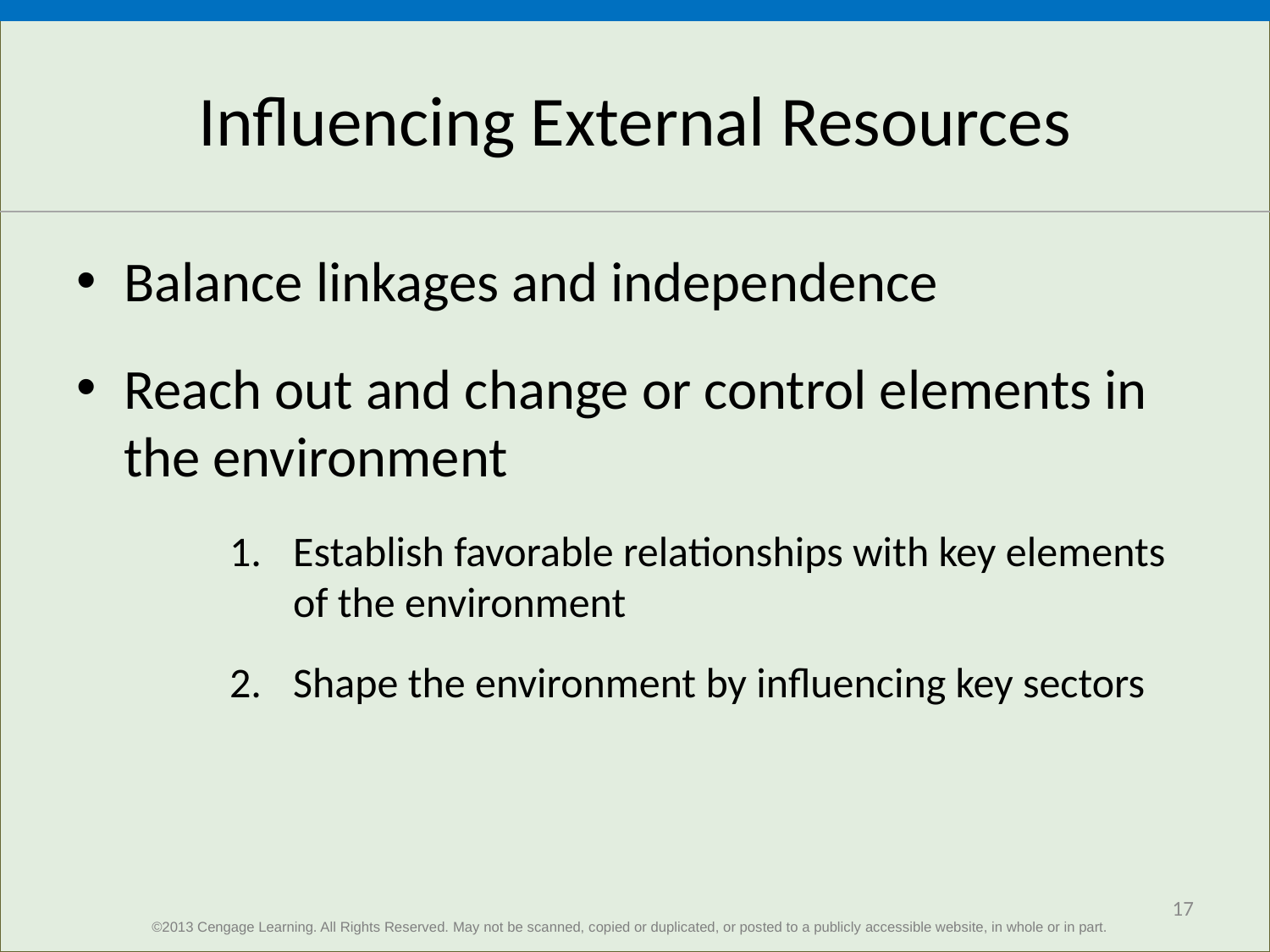

# Influencing External Resources
Balance linkages and independence
Reach out and change or control elements in the environment
Establish favorable relationships with key elements of the environment
Shape the environment by influencing key sectors
17
©2013 Cengage Learning. All Rights Reserved. May not be scanned, copied or duplicated, or posted to a publicly accessible website, in whole or in part.